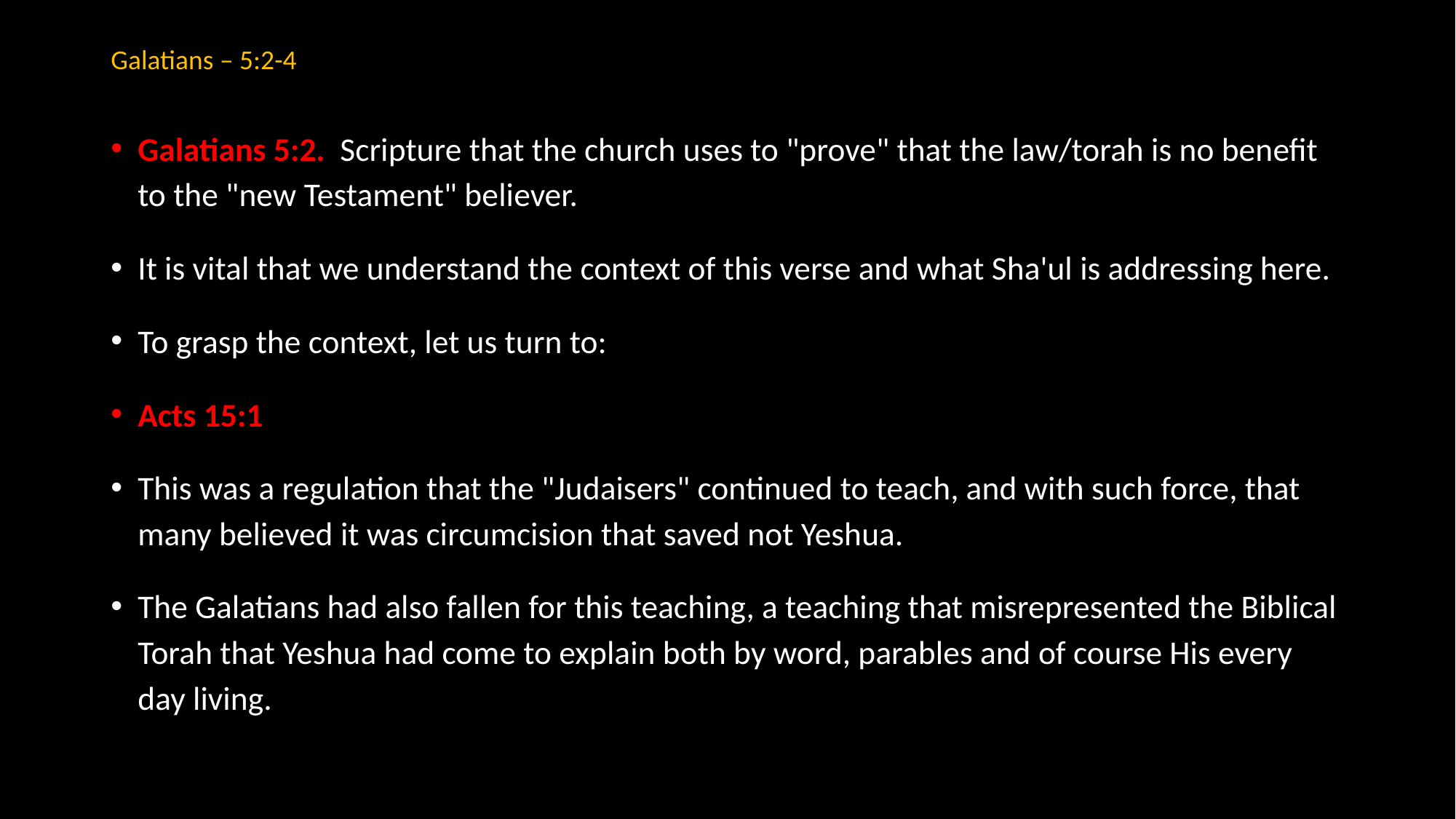

# Galatians – 5:2-4
Galatians 5:2.  Scripture that the church uses to "prove" that the law/torah is no benefit to the "new Testament" believer.
It is vital that we understand the context of this verse and what Sha'ul is addressing here.
To grasp the context, let us turn to:
Acts 15:1
This was a regulation that the "Judaisers" continued to teach, and with such force, that many believed it was circumcision that saved not Yeshua.
The Galatians had also fallen for this teaching, a teaching that misrepresented the Biblical Torah that Yeshua had come to explain both by word, parables and of course His every day living.